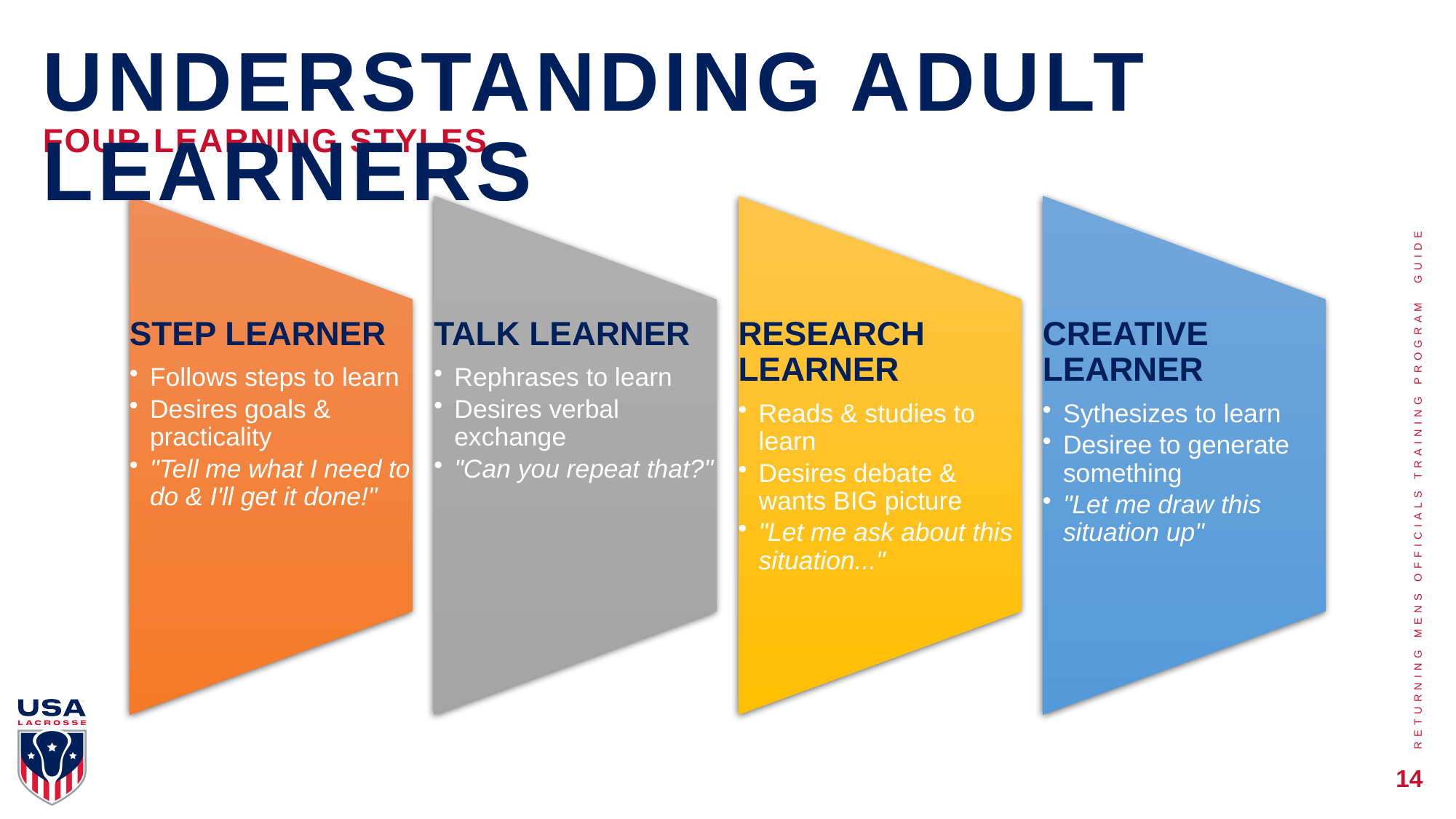

# UNDERSTANDING ADULT LEARNERS
FOUR LEARNING STYLES
STEP LEARNER
Follows steps to learn
Desires goals & practicality
"Tell me what I need to do & I'll get it done!"
TALK LEARNER
Rephrases to learn
Desires verbal exchange
"Can you repeat that?"
RESEARCH LEARNER
Reads & studies to learn
Desires debate & wants BIG picture
"Let me ask about this situation..."
CREATIVE LEARNER
Sythesizes to learn
Desiree to generate something
"Let me draw this situation up"
RETURNING MENS OFFICIALS TRAINING PROGRAM  GUIDE
14